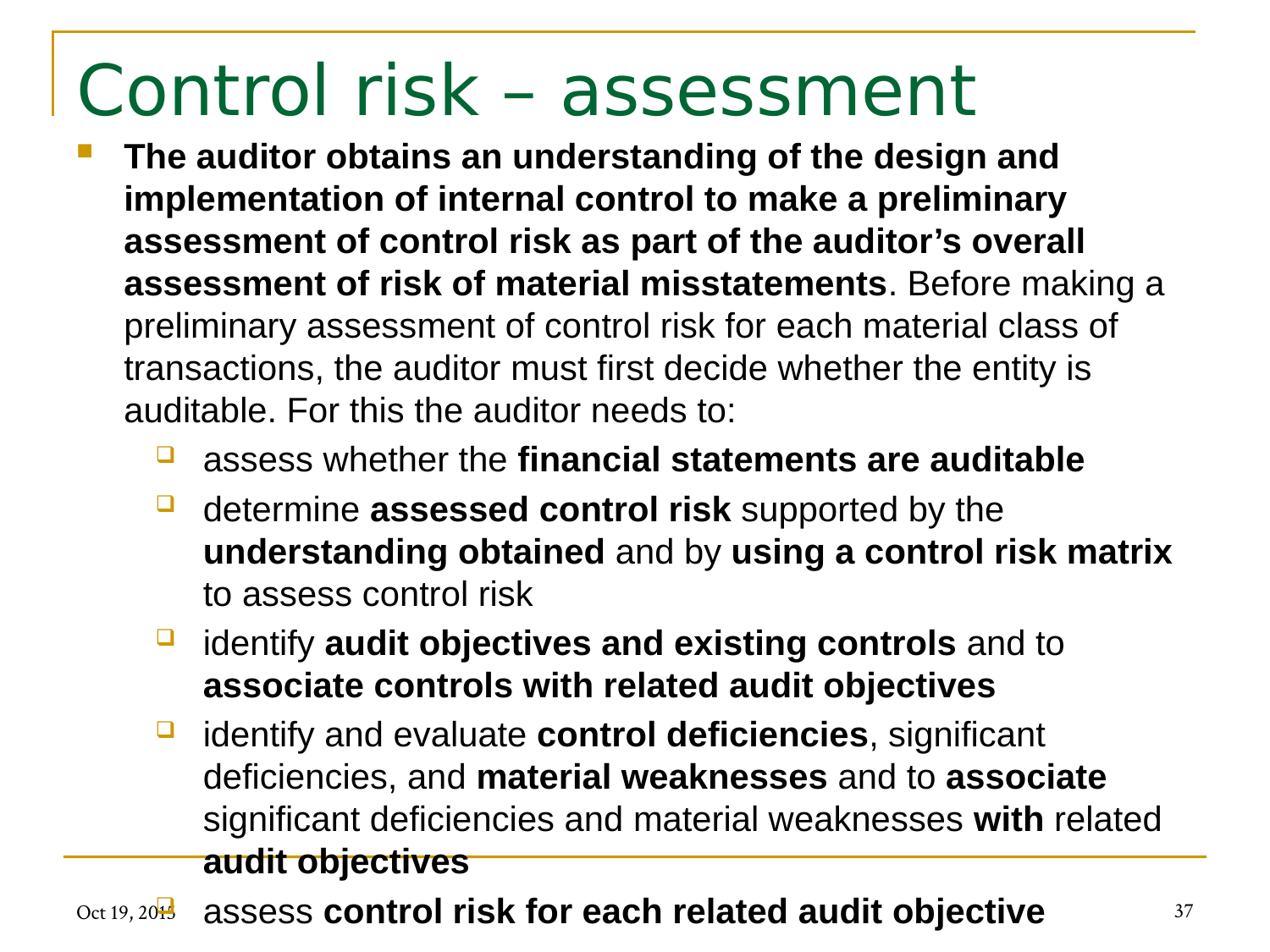

# Control risk – assessment
The auditor obtains an understanding of the design and implementation of internal control to make a preliminary assessment of control risk as part of the auditor’s overall assessment of risk of material misstatements. Before making a preliminary assessment of control risk for each material class of transactions, the auditor must first decide whether the entity is auditable. For this the auditor needs to:
assess whether the financial statements are auditable
determine assessed control risk supported by the understanding obtained and by using a control risk matrix to assess control risk
identify audit objectives and existing controls and to associate controls with related audit objectives
identify and evaluate control deficiencies, significant deficiencies, and material weaknesses and to associate significant deficiencies and material weaknesses with related audit objectives
assess control risk for each related audit objective

Oct 19, 2015
37